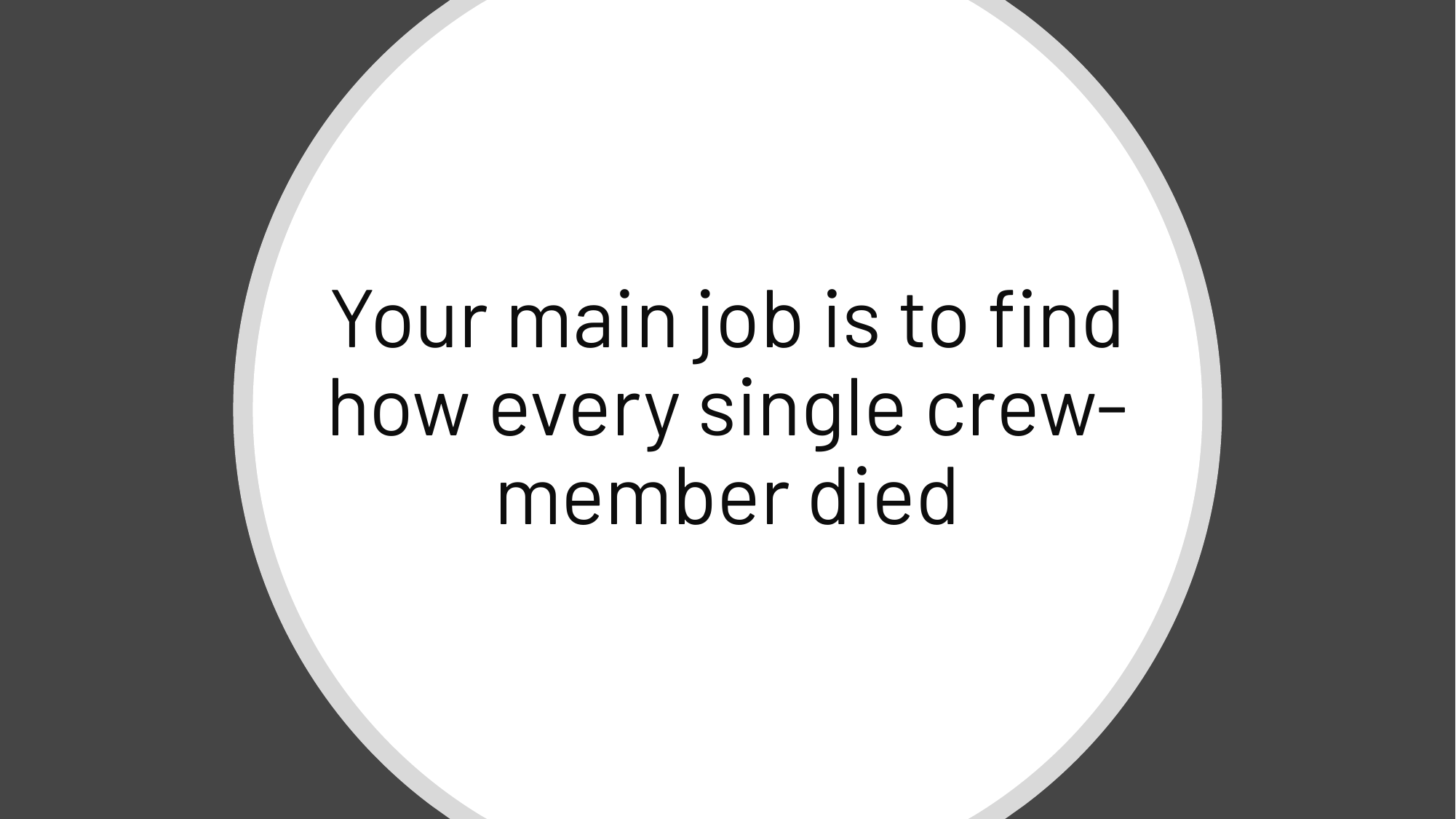

Your main job is to find how every single crew-member died